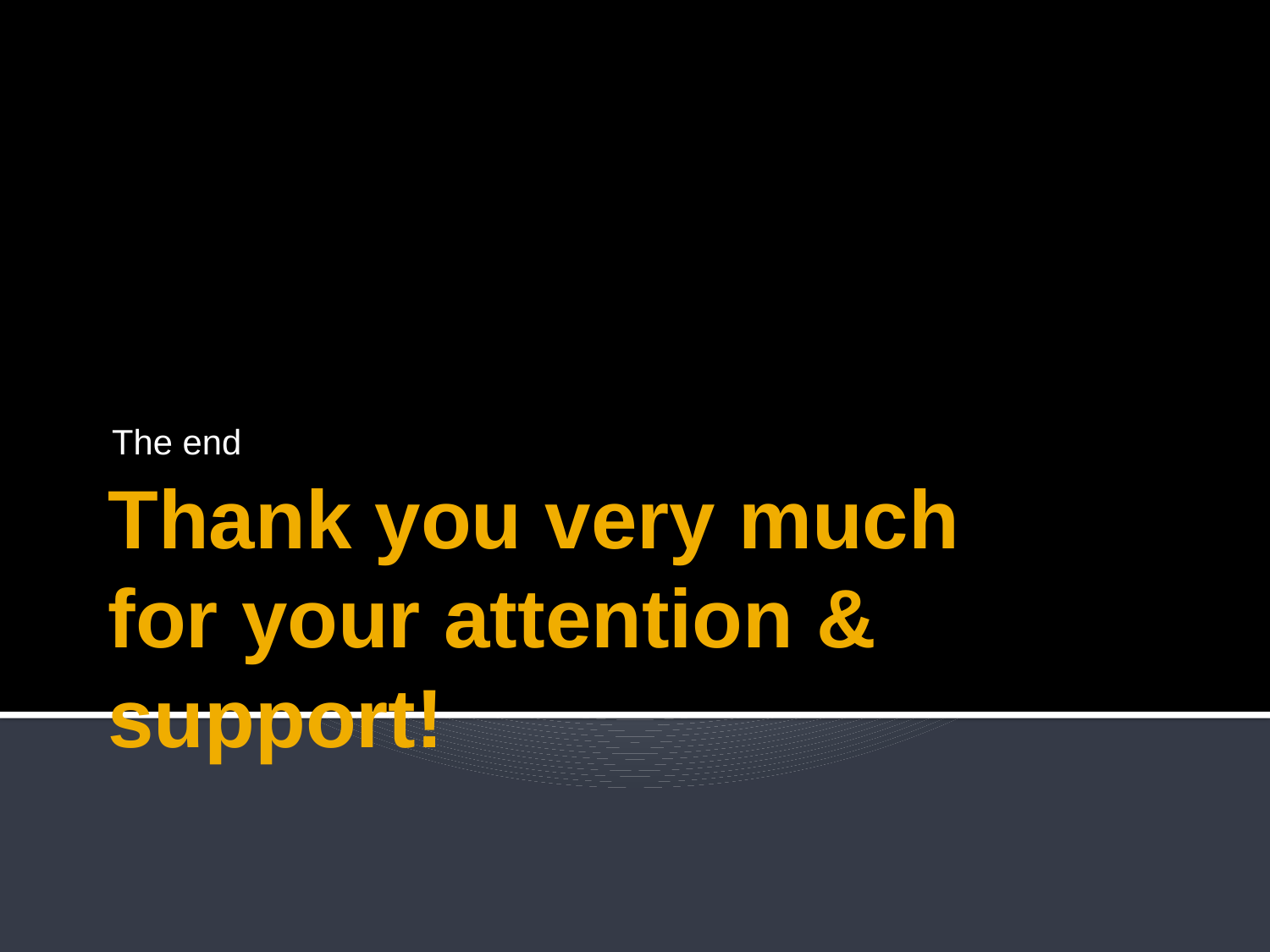

The end
# Thank you very much for your attention & support!